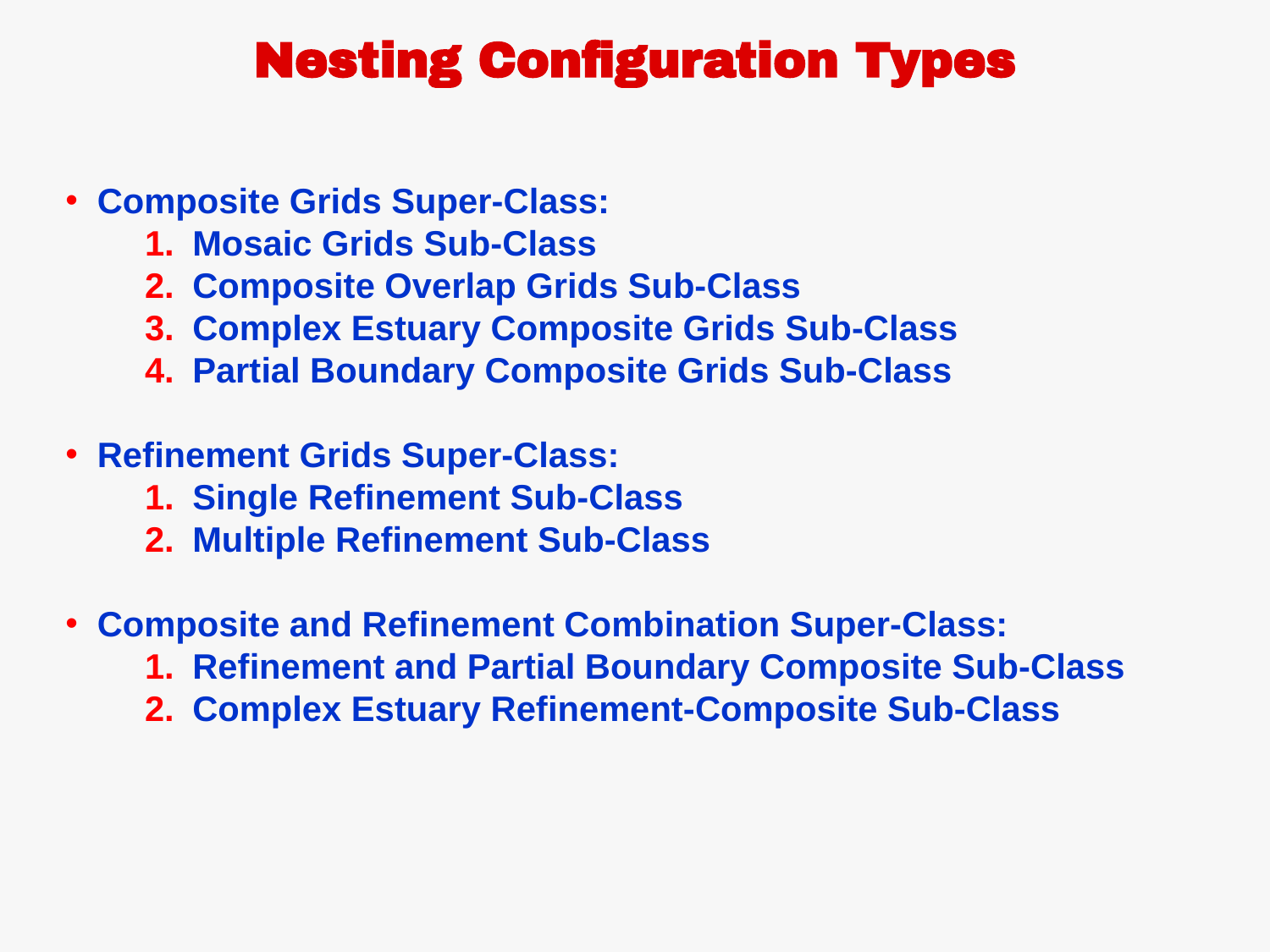

Nesting Configuration Types
Composite Grids Super-Class:
Mosaic Grids Sub-Class
Composite Overlap Grids Sub-Class
Complex Estuary Composite Grids Sub-Class
Partial Boundary Composite Grids Sub-Class

Refinement Grids Super-Class:
Single Refinement Sub-Class
Multiple Refinement Sub-Class

Composite and Refinement Combination Super-Class:
Refinement and Partial Boundary Composite Sub-Class
Complex Estuary Refinement-Composite Sub-Class